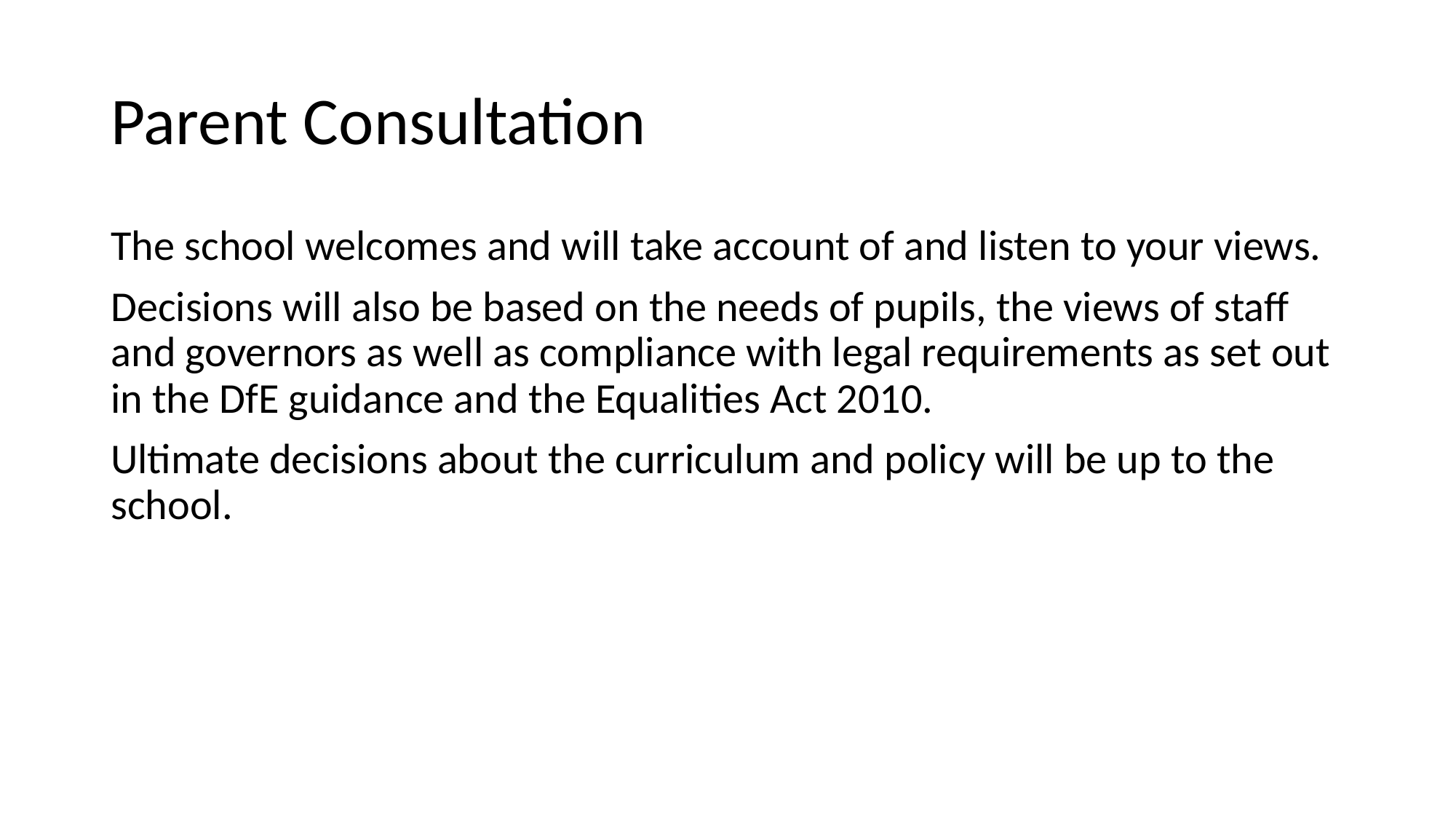

# Parent Consultation
The school welcomes and will take account of and listen to your views.
Decisions will also be based on the needs of pupils, the views of staff and governors as well as compliance with legal requirements as set out in the DfE guidance and the Equalities Act 2010.
Ultimate decisions about the curriculum and policy will be up to the school.